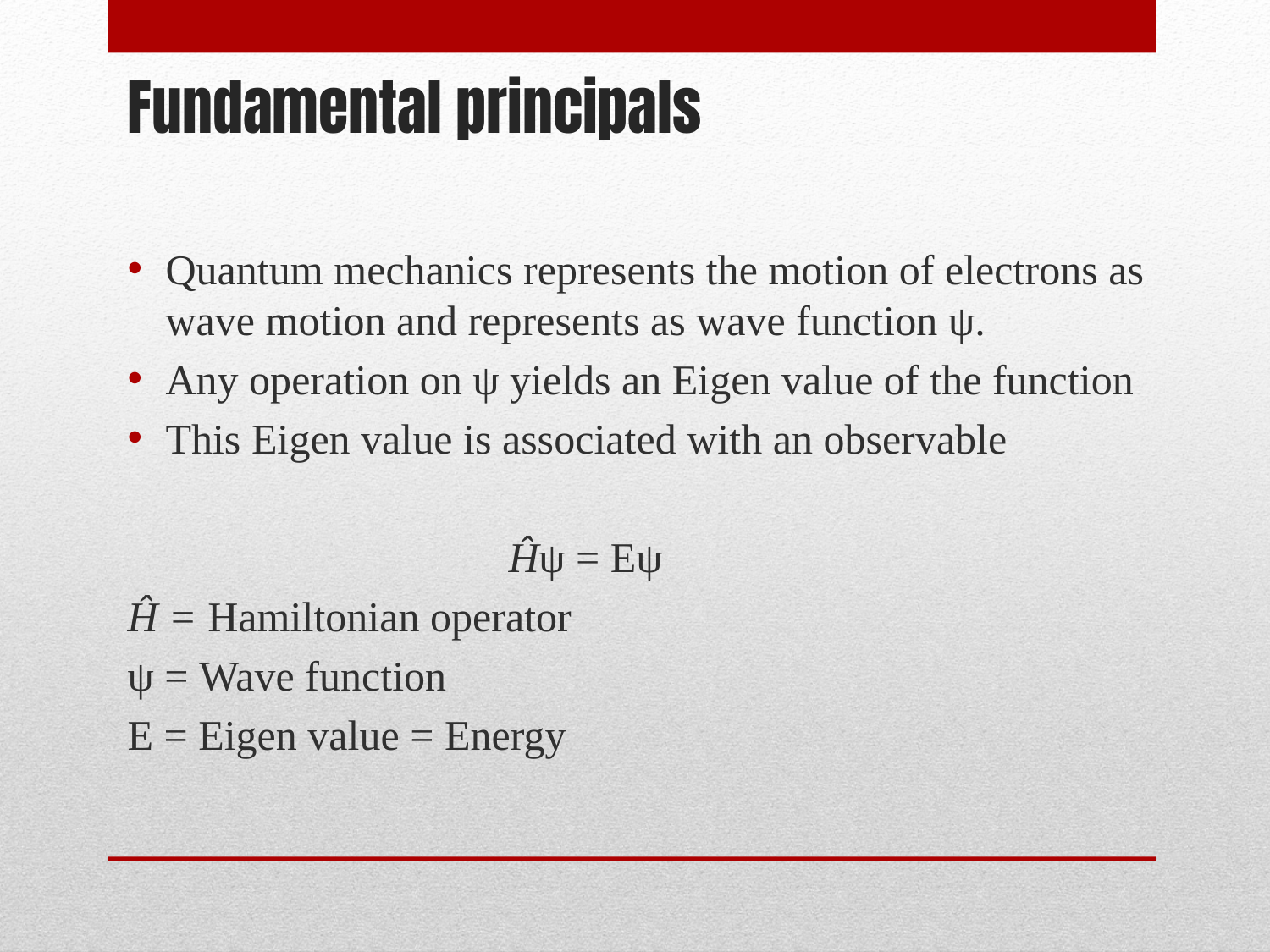

# Fundamental principals
Quantum mechanics represents the motion of electrons as wave motion and represents as wave function ψ.
Any operation on ψ yields an Eigen value of the function
This Eigen value is associated with an observable

			Ĥψ = Eψ
Ĥ = Hamiltonian operator
ψ = Wave function
E = Eigen value = Energy